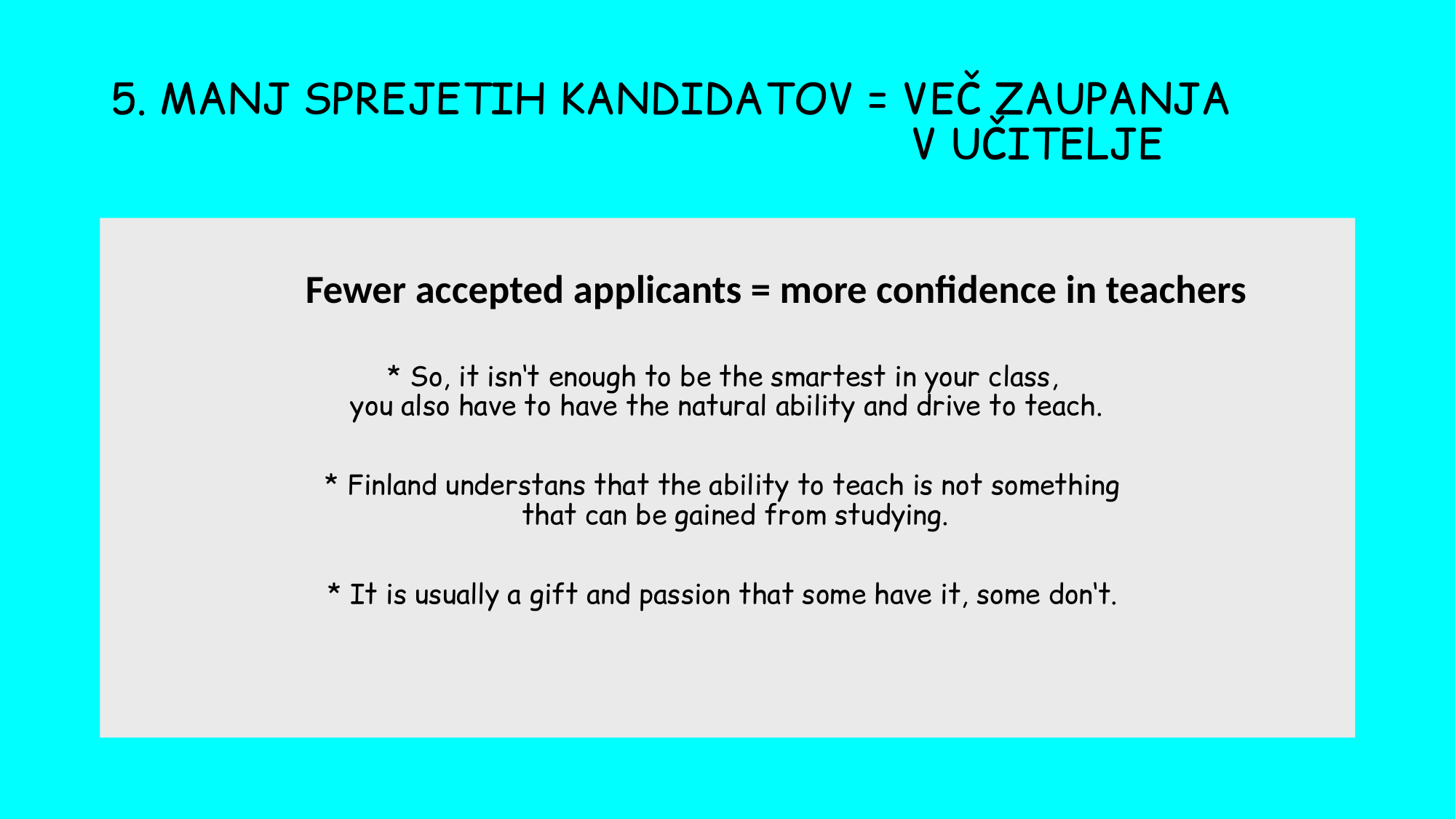

# 5. MANJ SPREJETIH KANDIDATOV = VEČ ZAUPANJA V UČITELJE

               Fewer accepted applicants = more confidence in teachers

* So, it isn‘t enough to be the smartest in your class,
you also have to have the natural ability and drive to teach.

* Finland understans that the ability to teach is not something
  that can be gained from studying.

* It is usually a gift and passion that some have it, some don‘t.